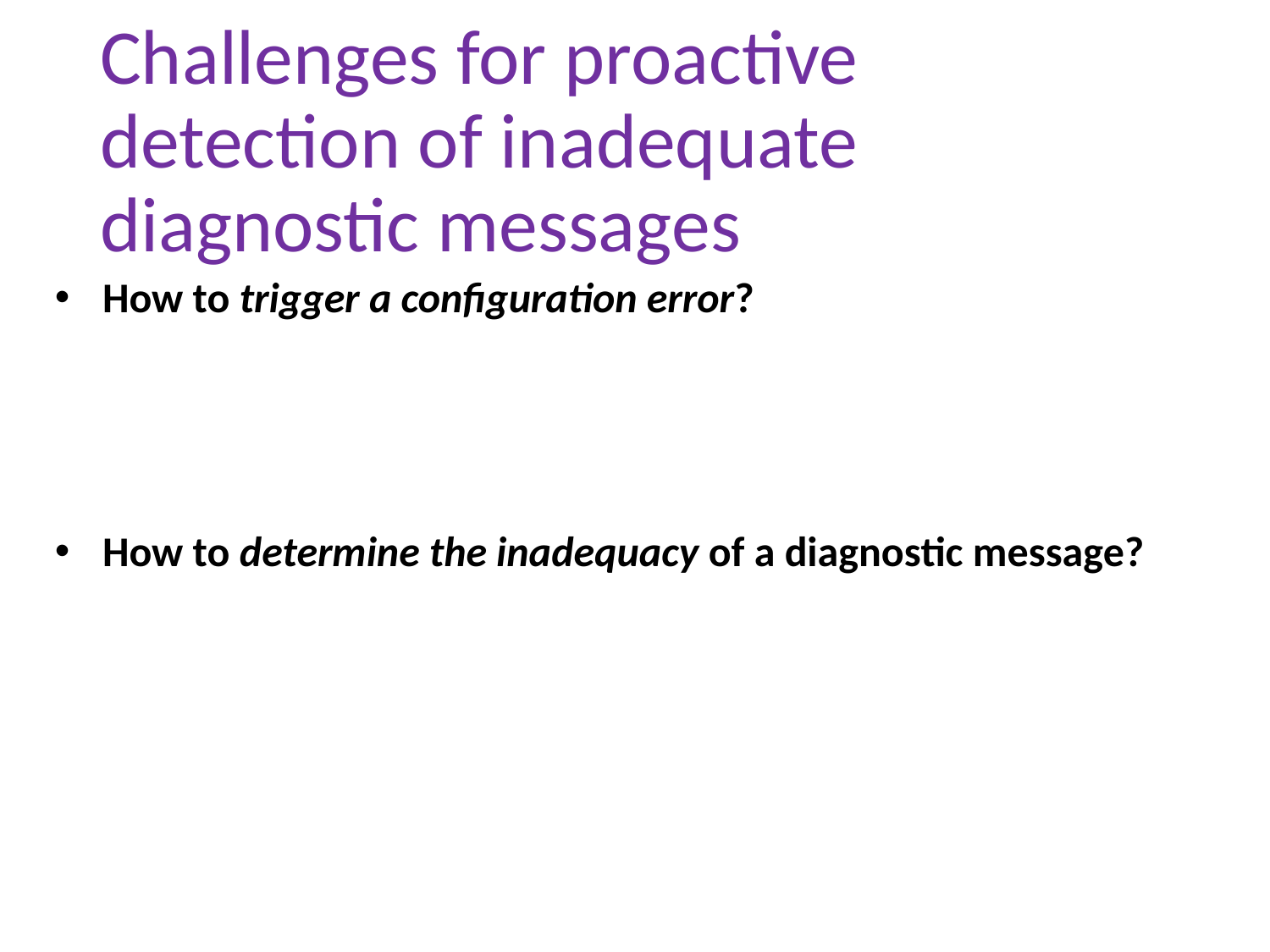

# Challenges for proactive detection of inadequate diagnostic messages
How to trigger a configuration error?

How to determine the inadequacy of a diagnostic message?